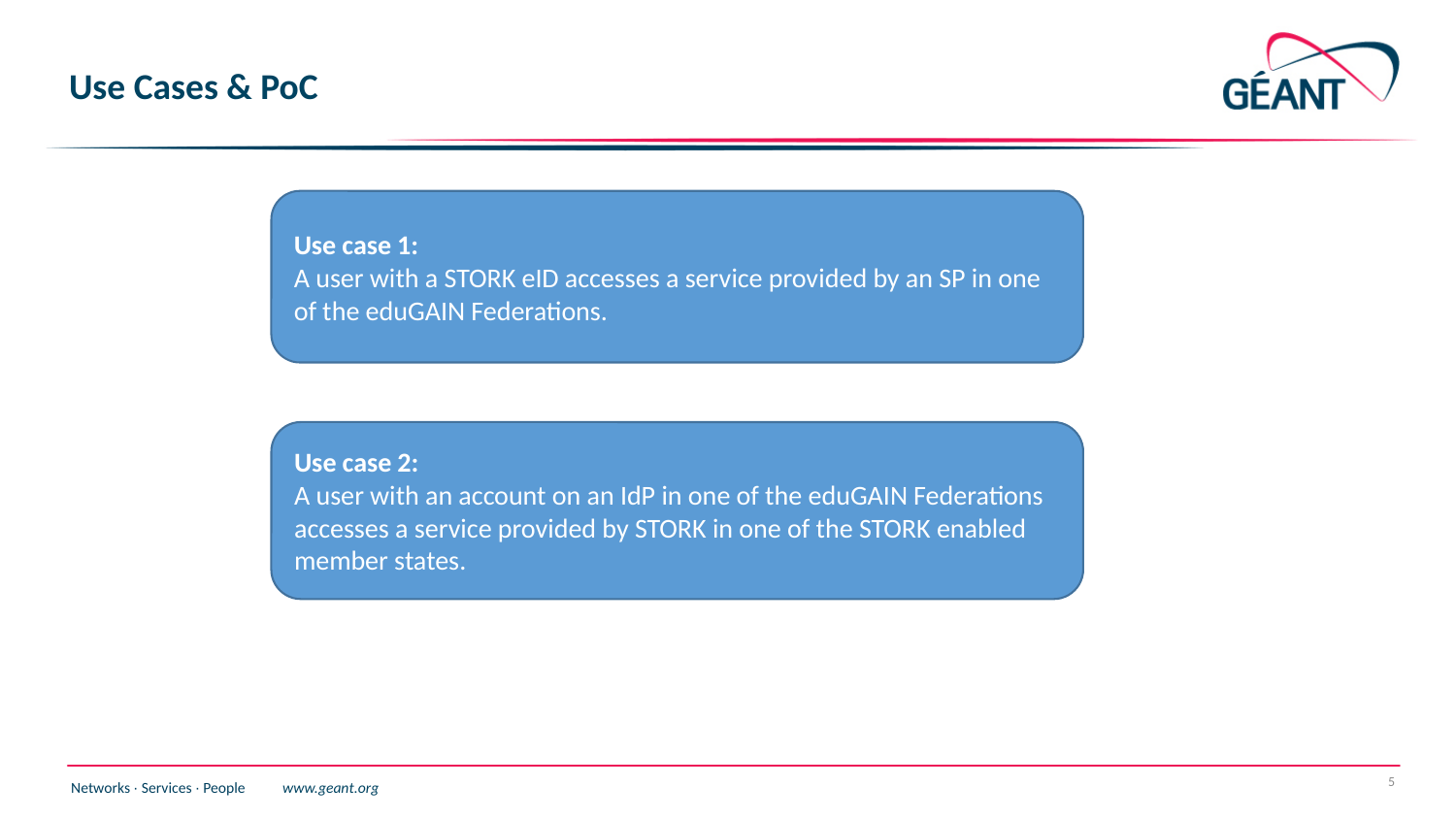

# Use Cases & PoC
Use case 1:
A user with a STORK eID accesses a service provided by an SP in one of the eduGAIN Federations.
Use case 2:
A user with an account on an IdP in one of the eduGAIN Federations accesses a service provided by STORK in one of the STORK enabled member states.
5